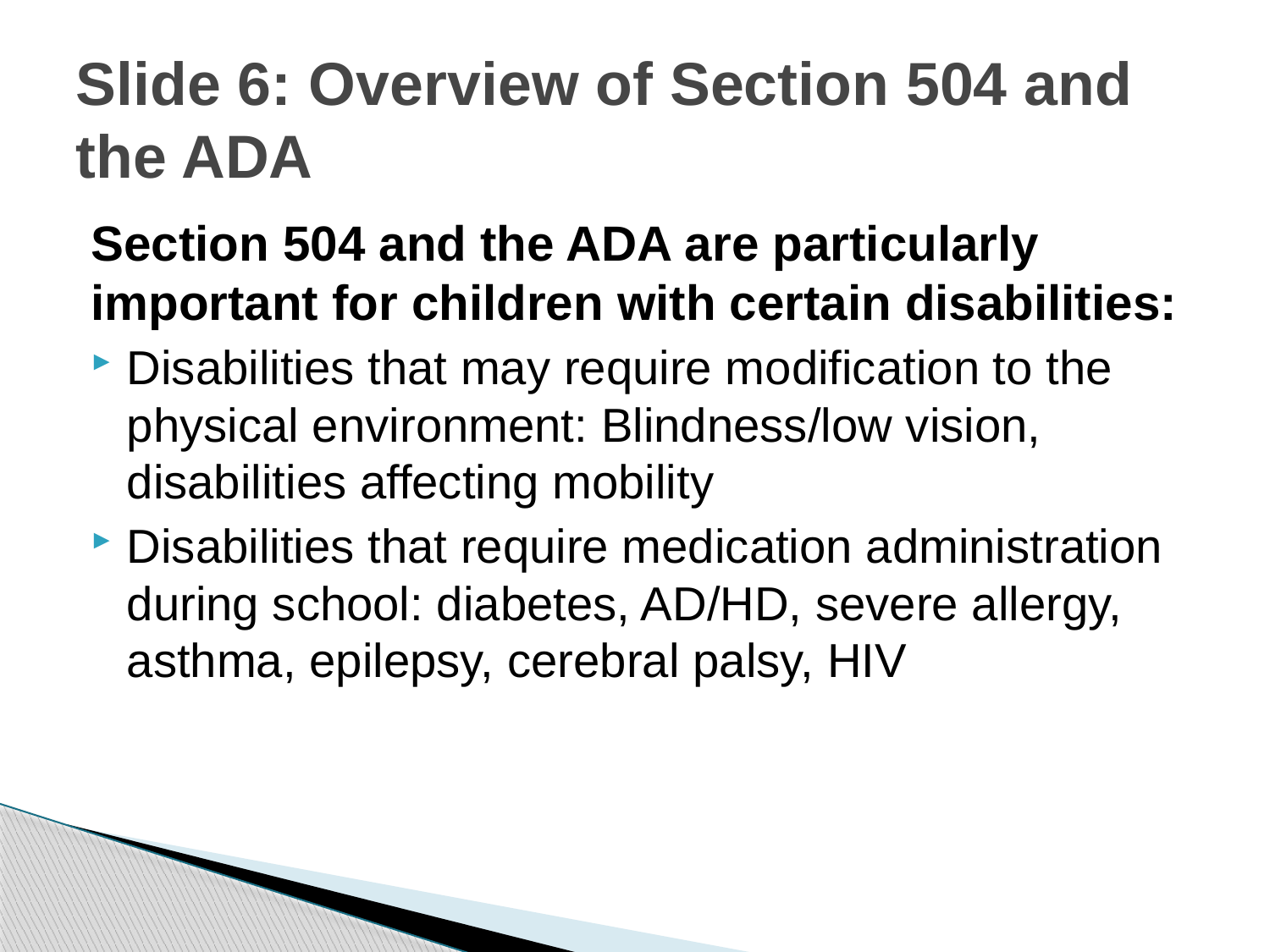

# Slide 6: Overview of Section 504 and the ADA
Section 504 and the ADA are particularly important for children with certain disabilities:
Disabilities that may require modification to the physical environment: Blindness/low vision, disabilities affecting mobility
Disabilities that require medication administration during school: diabetes, AD/HD, severe allergy, asthma, epilepsy, cerebral palsy, HIV